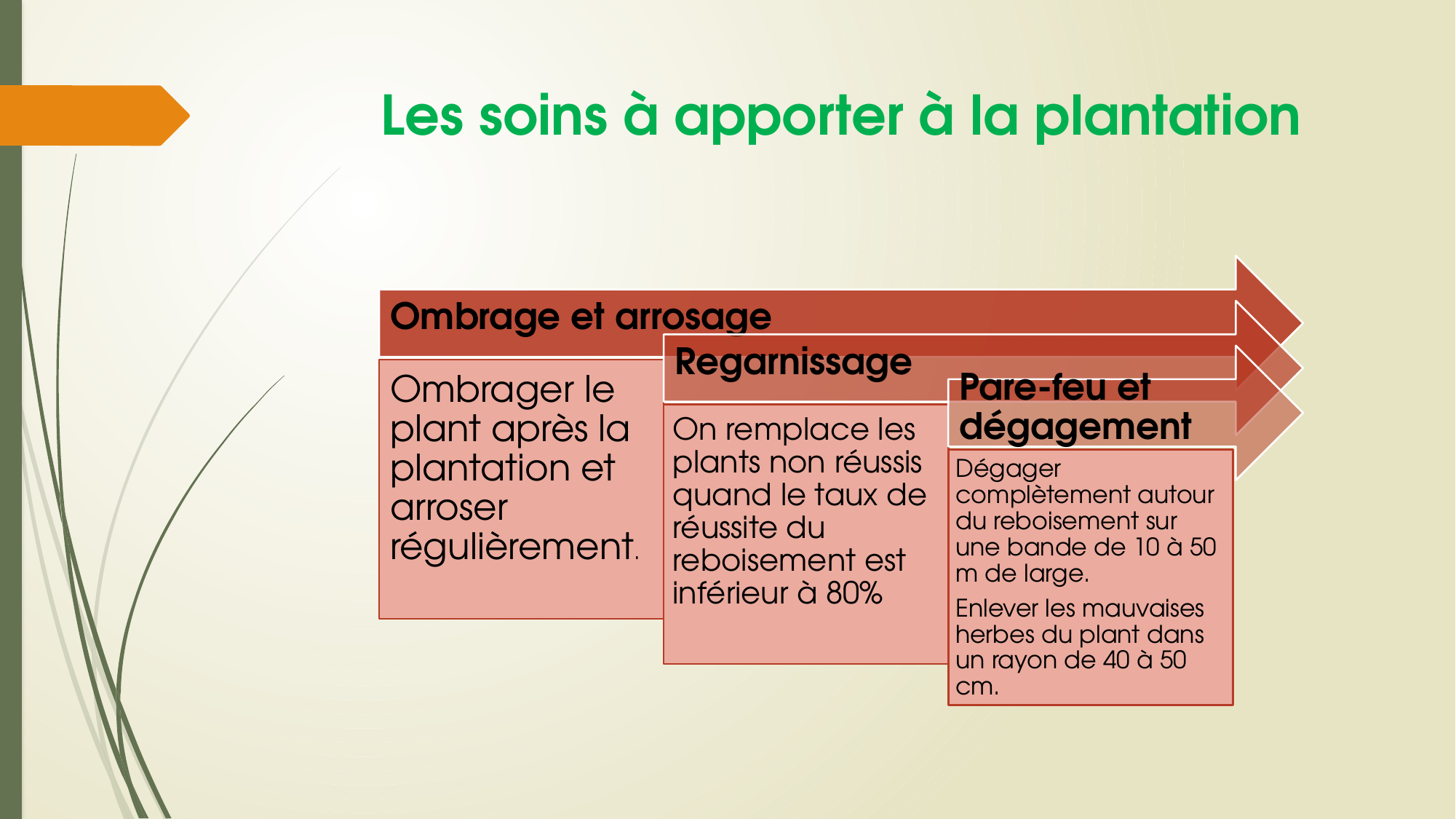

# Les soins à apporter à la plantation
Ombrage et arrosage
Ombrager le plant après la plantation et arroser régulièrement.
Regarnissage
On remplace les plants non réussis quand le taux de réussite du reboisement est inférieur à 80%
Pare-feu et dégagement
Dégager complètement autour du reboisement sur une bande de 10 à 50 m de large.
Enlever les mauvaises herbes du plant dans un rayon de 40 à 50 cm.